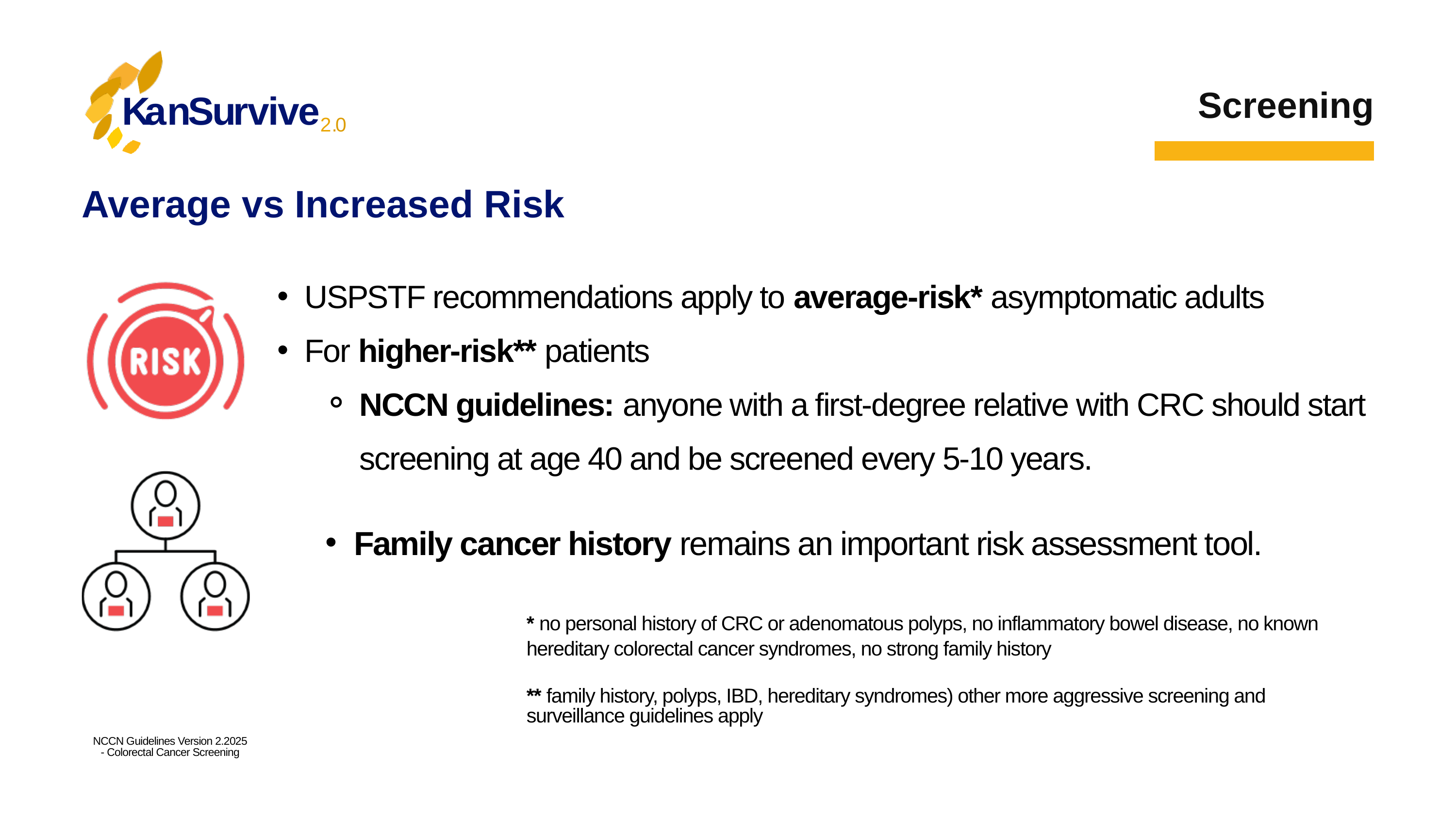

K
a
n
S
u
r
v
i
v
e

2
.
0

Screening

Average vs Increased Risk
USPSTF recommendations apply to average-risk* asymptomatic adults
For higher-risk** patients
NCCN guidelines: anyone with a first-degree relative with CRC should start screening at age 40 and be screened every 5-10 years.

Family cancer history remains an important risk assessment tool.
* no personal history of CRC or adenomatous polyps, no inflammatory bowel disease, no known hereditary colorectal cancer syndromes, no strong family history
** family history, polyps, IBD, hereditary syndromes) other more aggressive screening and surveillance guidelines apply
NCCN Guidelines Version 2.2025
- Colorectal Cancer Screening